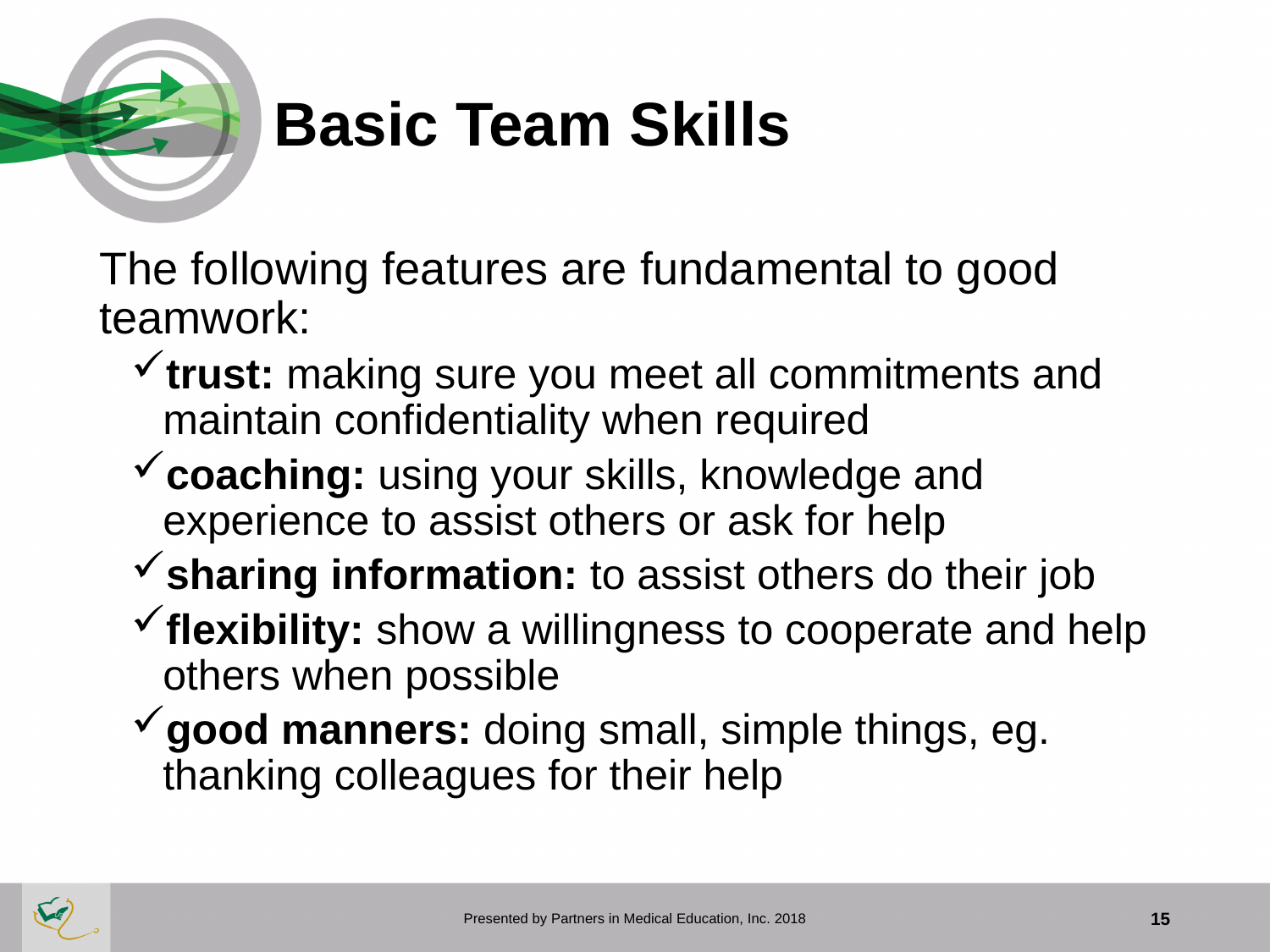

# Basic Team Skills
	The following features are fundamental to good teamwork:
trust: making sure you meet all commitments and maintain confidentiality when required
coaching: using your skills, knowledge and experience to assist others or ask for help
sharing information: to assist others do their job
flexibility: show a willingness to cooperate and help others when possible
good manners: doing small, simple things, eg. thanking colleagues for their help

Presented by Partners in Medical Education, Inc. 2018
15